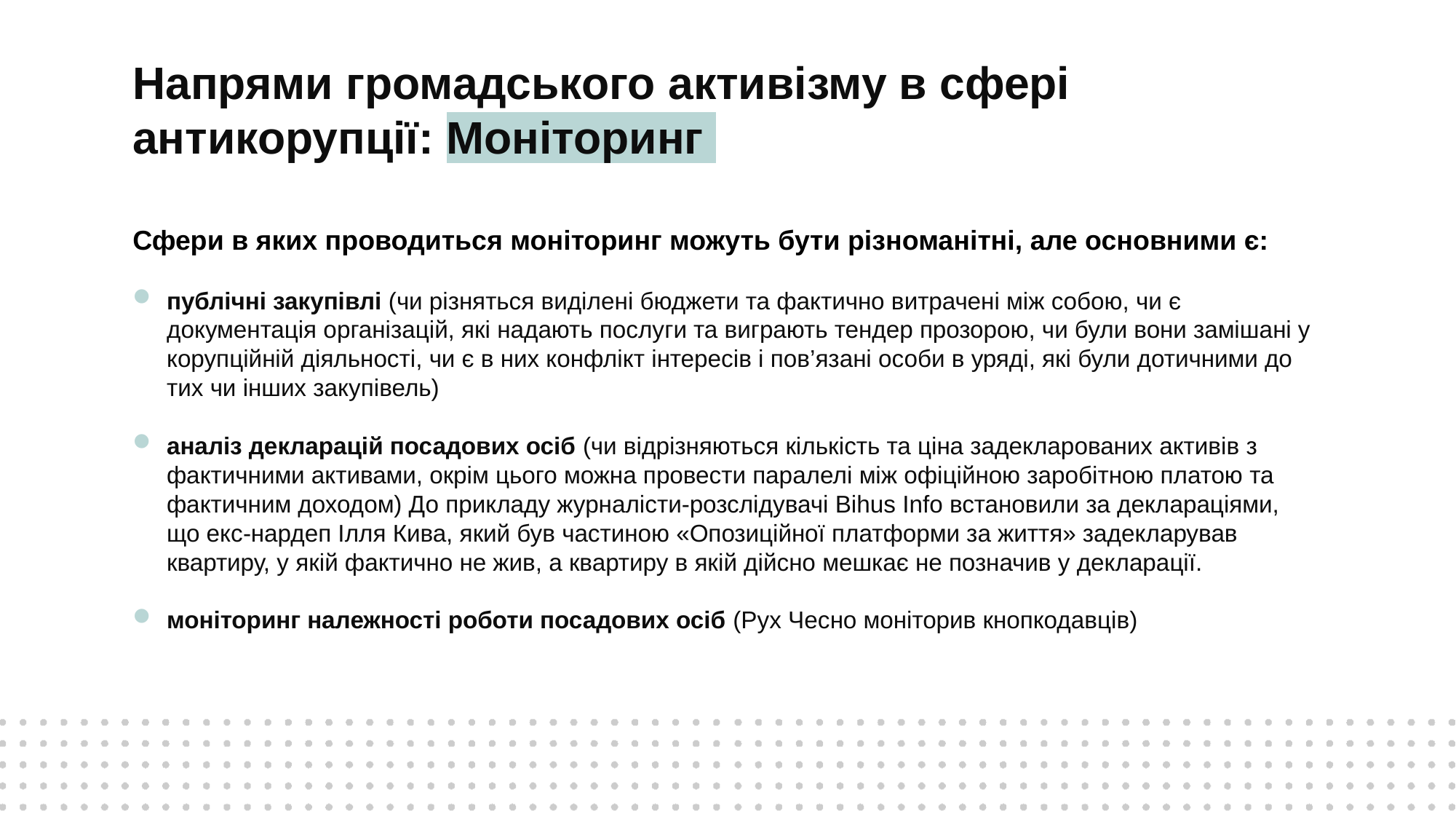

Напрями громадського активізму в сфері антикорупції: Моніторинг
Сфери в яких проводиться моніторинг можуть бути різноманітні, але основними є:
публічні закупівлі (чи різняться виділені бюджети та фактично витрачені між собою, чи є документація організацій, які надають послуги та виграють тендер прозорою, чи були вони замішані у корупційній діяльності, чи є в них конфлікт інтересів і пов’язані особи в уряді, які були дотичними до тих чи інших закупівель)

аналіз декларацій посадових осіб (чи відрізняються кількість та ціна задекларованих активів з фактичними активами, окрім цього можна провести паралелі між офіційною заробітною платою та фактичним доходом) До прикладу журналісти-розслідувачі Bihus Info встановили за деклараціями, що екс-нардеп Ілля Кива, який був частиною «Опозиційної платформи за життя» задекларував квартиру, у якій фактично не жив, а квартиру в якій дійсно мешкає не позначив у декларації.

моніторинг належності роботи посадових осіб (Рух Чесно моніторив кнопкодавців)